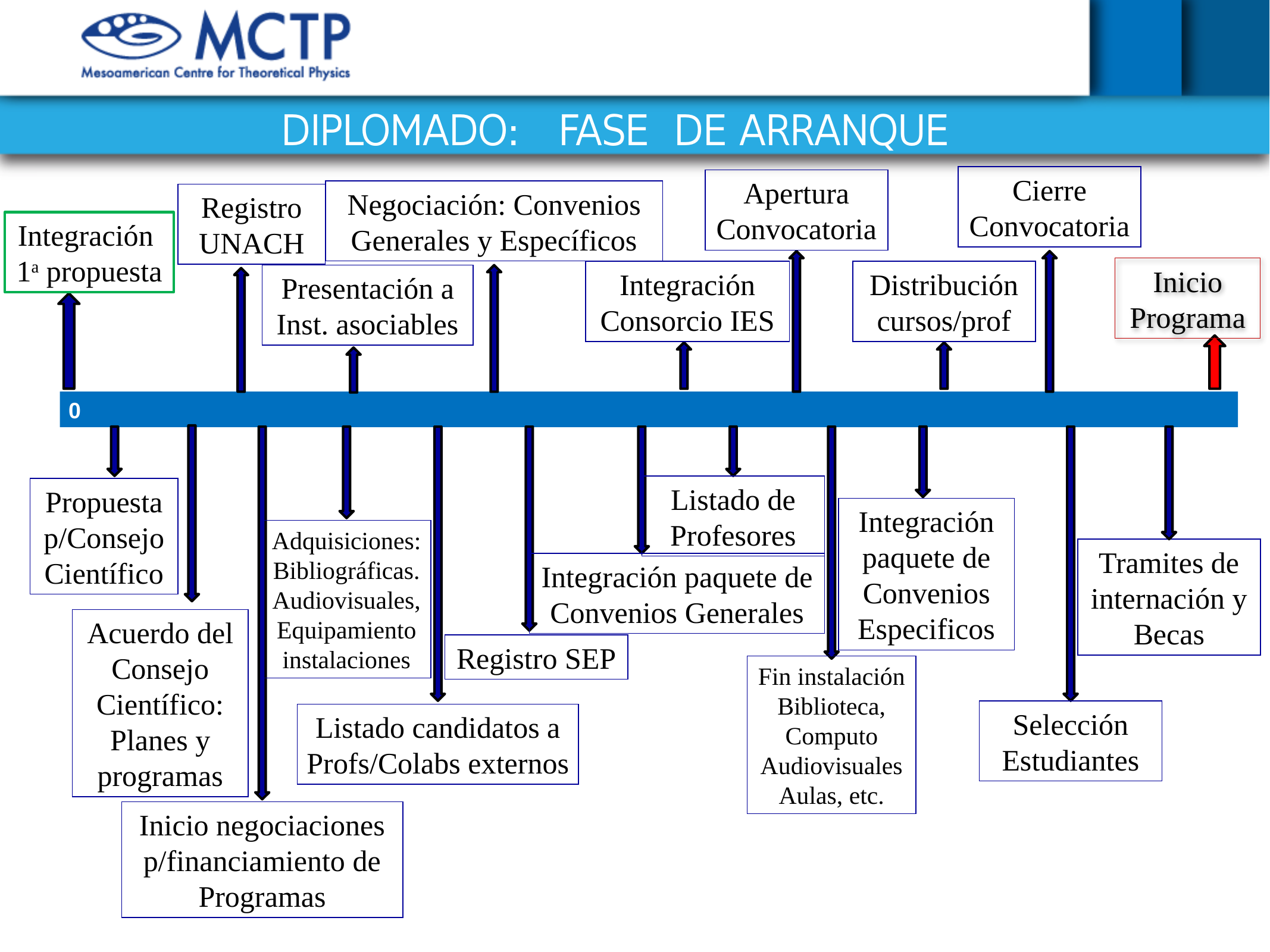

DIPLOMADO:   FASE  DE ARRANQUE
Cierre Convocatoria
Apertura Convocatoria
Negociación: Convenios Generales y Específicos
Registro UNACH
Integración
1a propuesta

Inicio Programa
Integración Consorcio IES
Distribución cursos/prof
Presentación a Inst. asociables

0

Listado de Profesores
Propuesta p/Consejo Científico
Integración paquete de Convenios Especificos
Adquisiciones: Bibliográficas.
Audiovisuales, Equipamiento instalaciones
Tramites de internación y Becas
Integración paquete de Convenios Generales
Acuerdo del Consejo Científico: Planes y programas
Registro SEP
Fin instalación Biblioteca, Computo
Audiovisuales
Aulas, etc.
Selección Estudiantes
Listado candidatos a Profs/Colabs externos
Inicio negociaciones p/financiamiento de Programas